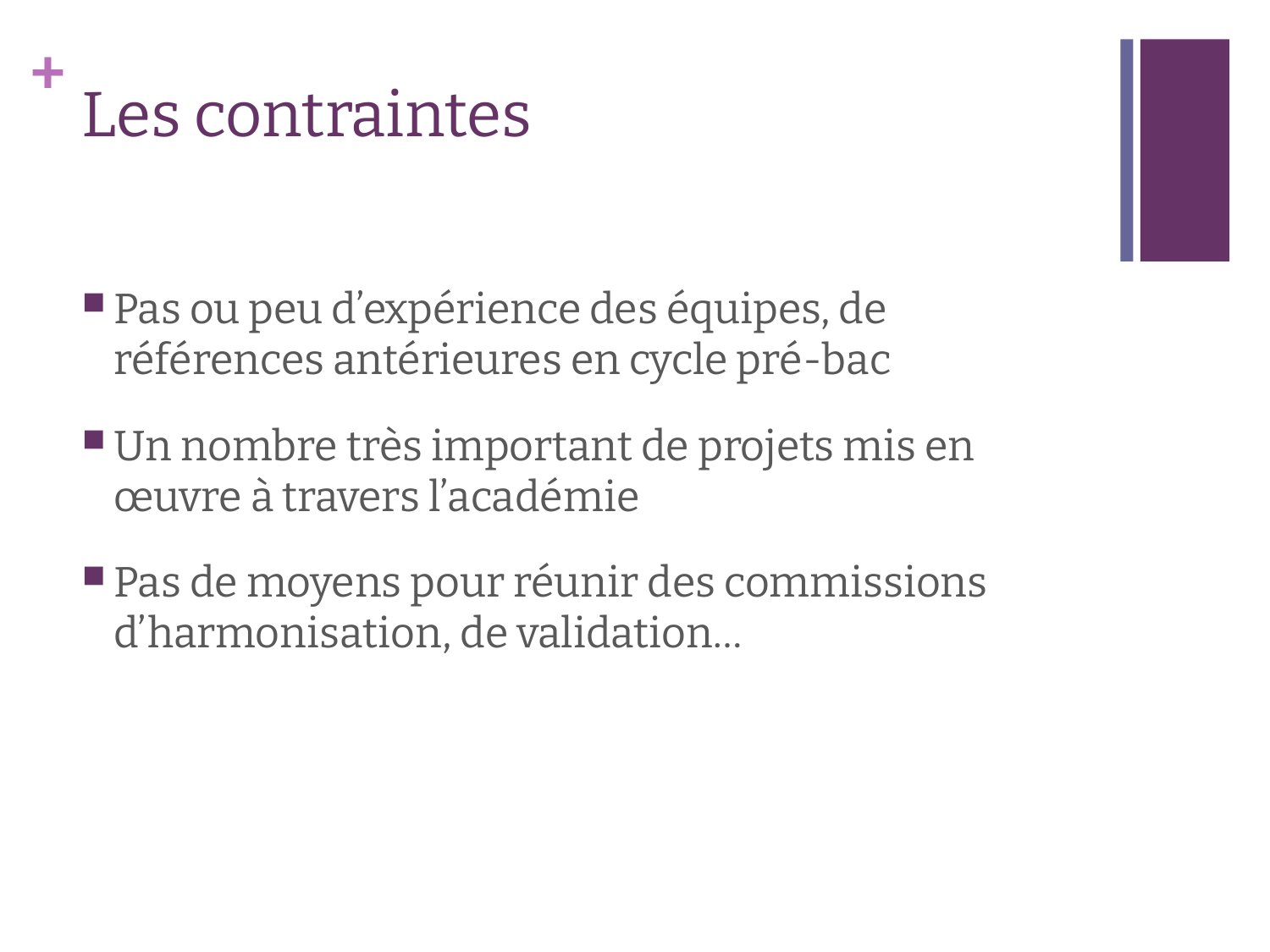

# Les contraintes
Pas ou peu d’expérience des équipes, de références antérieures en cycle pré-bac
Un nombre très important de projets mis en œuvre à travers l’académie
Pas de moyens pour réunir des commissions d’harmonisation, de validation…